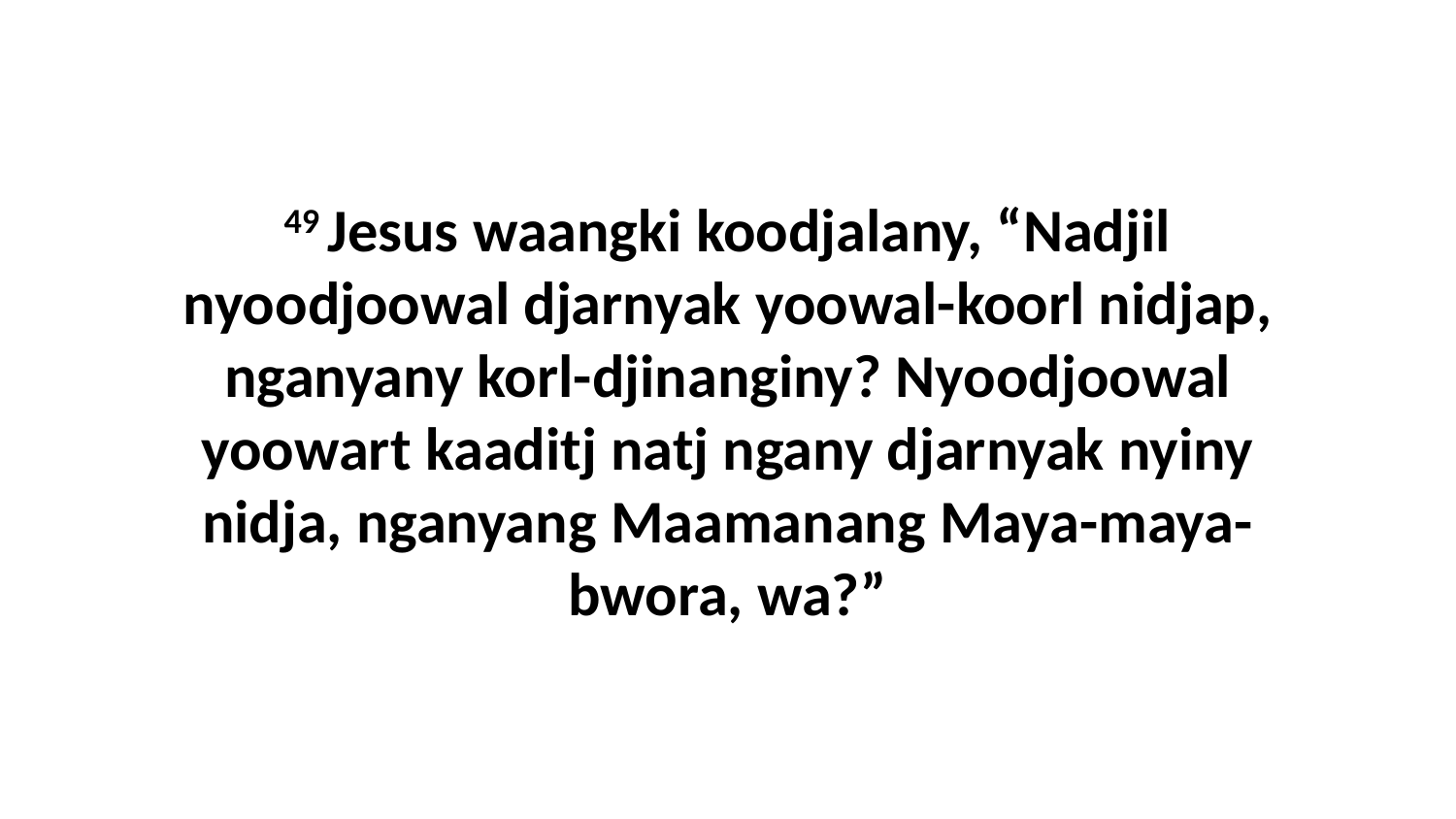

49 Jesus waangki koodjalany, “Nadjil nyoodjoowal djarnyak yoowal-koorl nidjap, nganyany korl-djinanginy? Nyoodjoowal yoowart kaaditj natj ngany djarnyak nyiny nidja, nganyang Maamanang Maya-maya-bwora, wa?”